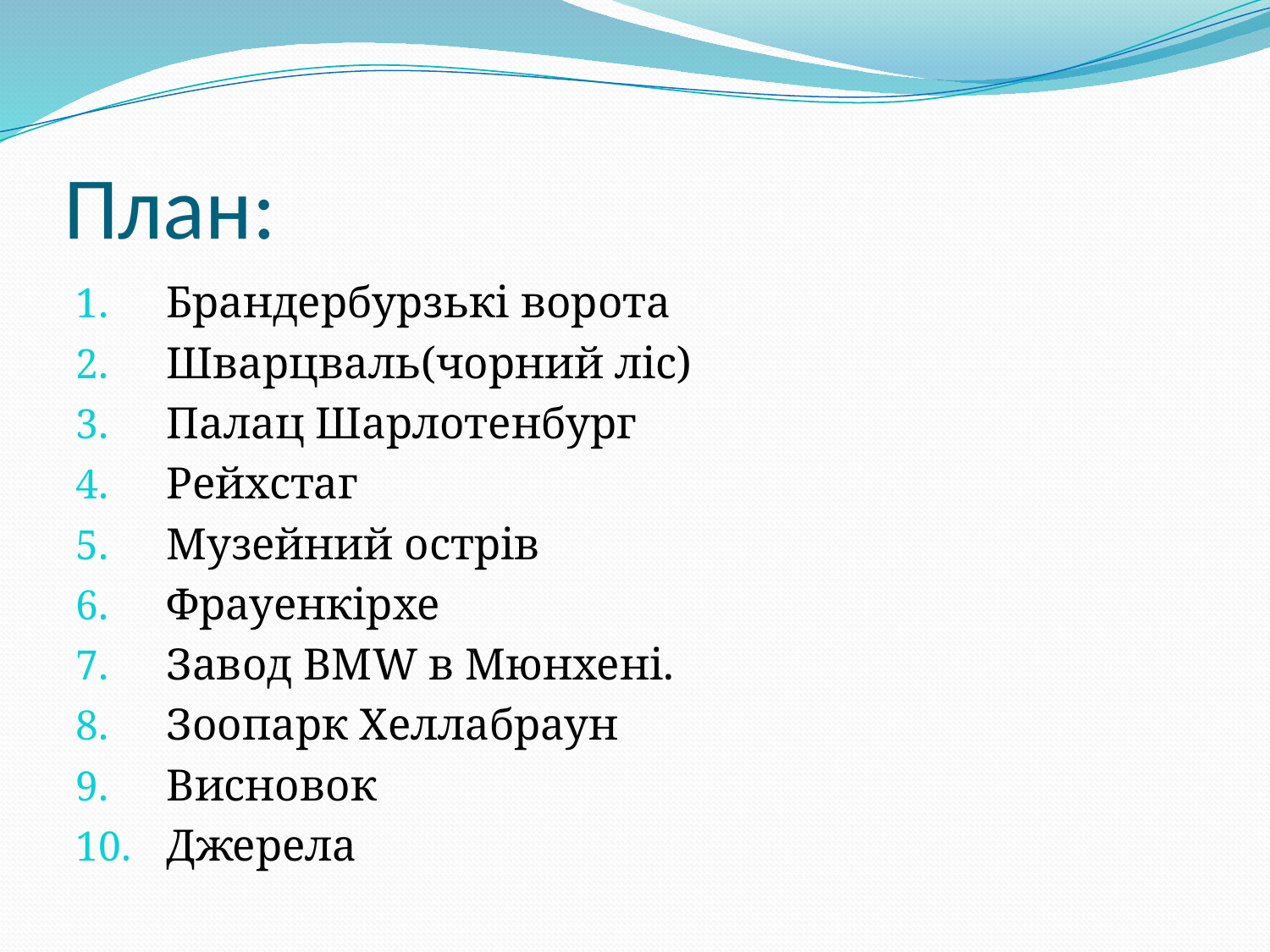

# План:
Брандербурзькі ворота
Шварцваль(чорний ліс)
Палац Шарлотенбург
Рейхстаг
Музейний острів
Фрауенкірхе
Завод ВМW в Мюнхені.
Зоопарк Хеллабраун
Висновок
Джерела